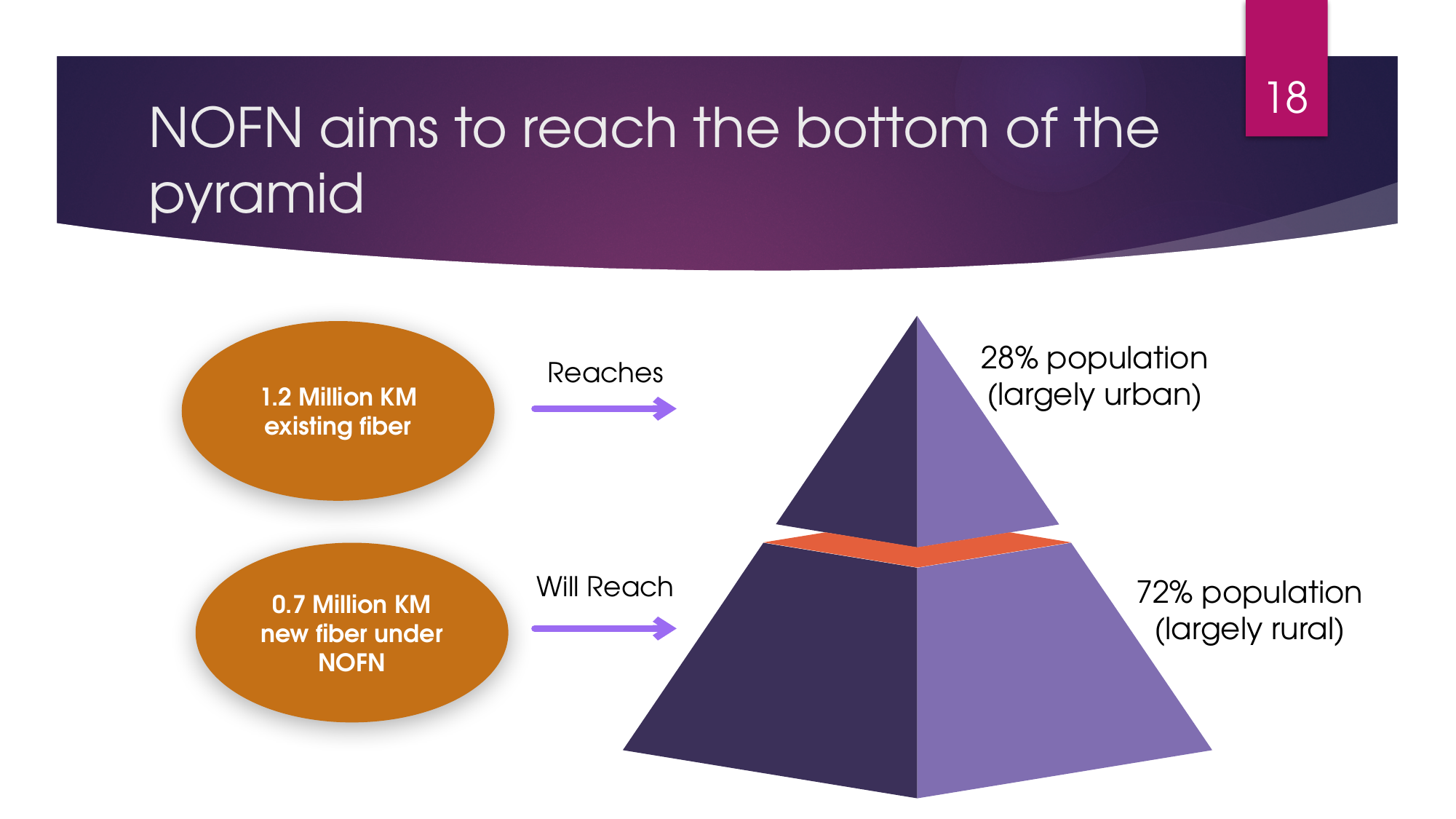

18
# NOFN aims to reach the bottom of the pyramid

1.2 Million KM existing fiber
28% population (largely urban)
Reaches
0.7 Million KM new fiber under NOFN
Will Reach
72% population (largely rural)
18